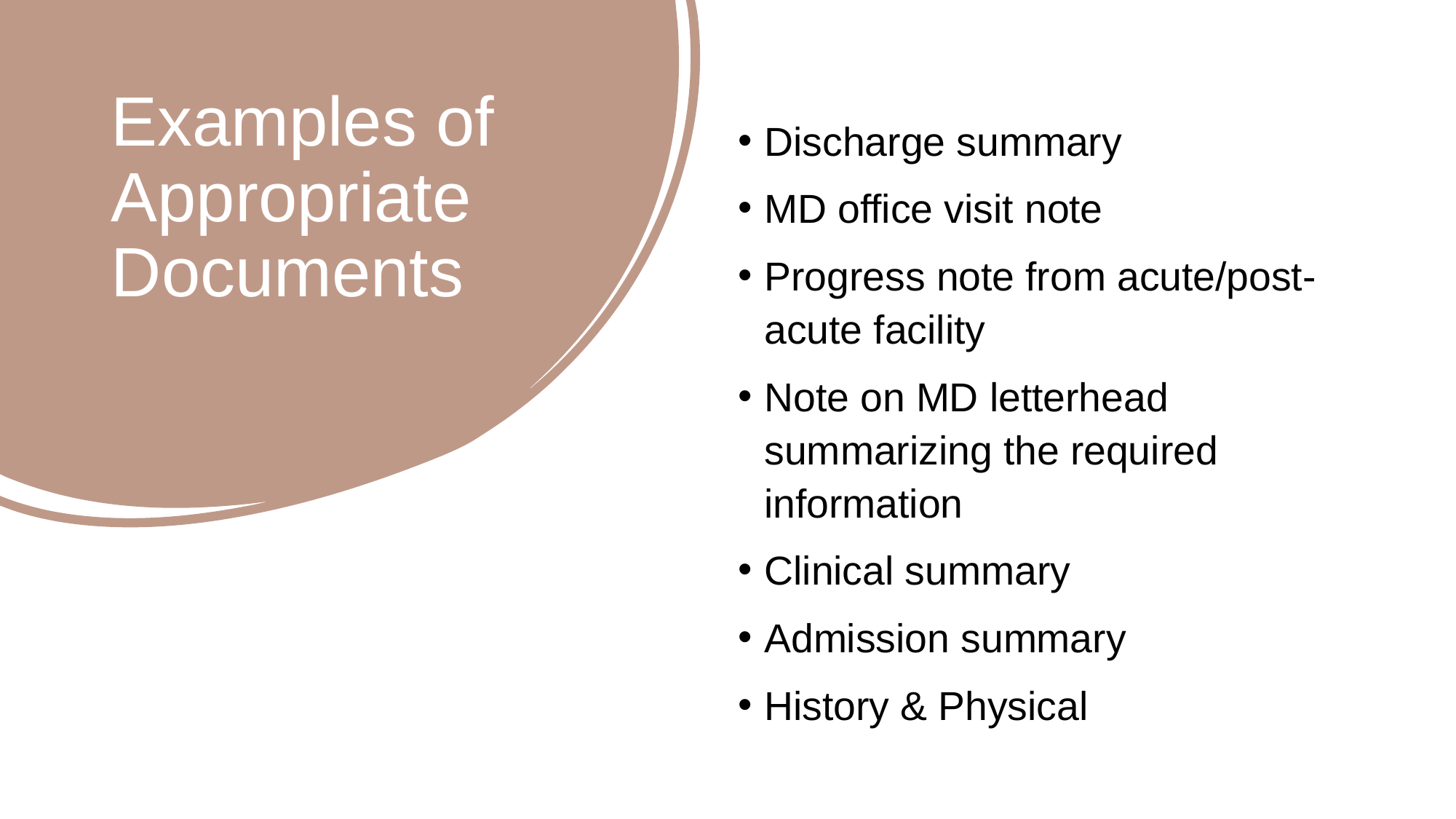

# Examples of Appropriate Documents
Discharge summary
MD office visit note
Progress note from acute/post-acute facility
Note on MD letterhead summarizing the required information
Clinical summary
Admission summary
History & Physical